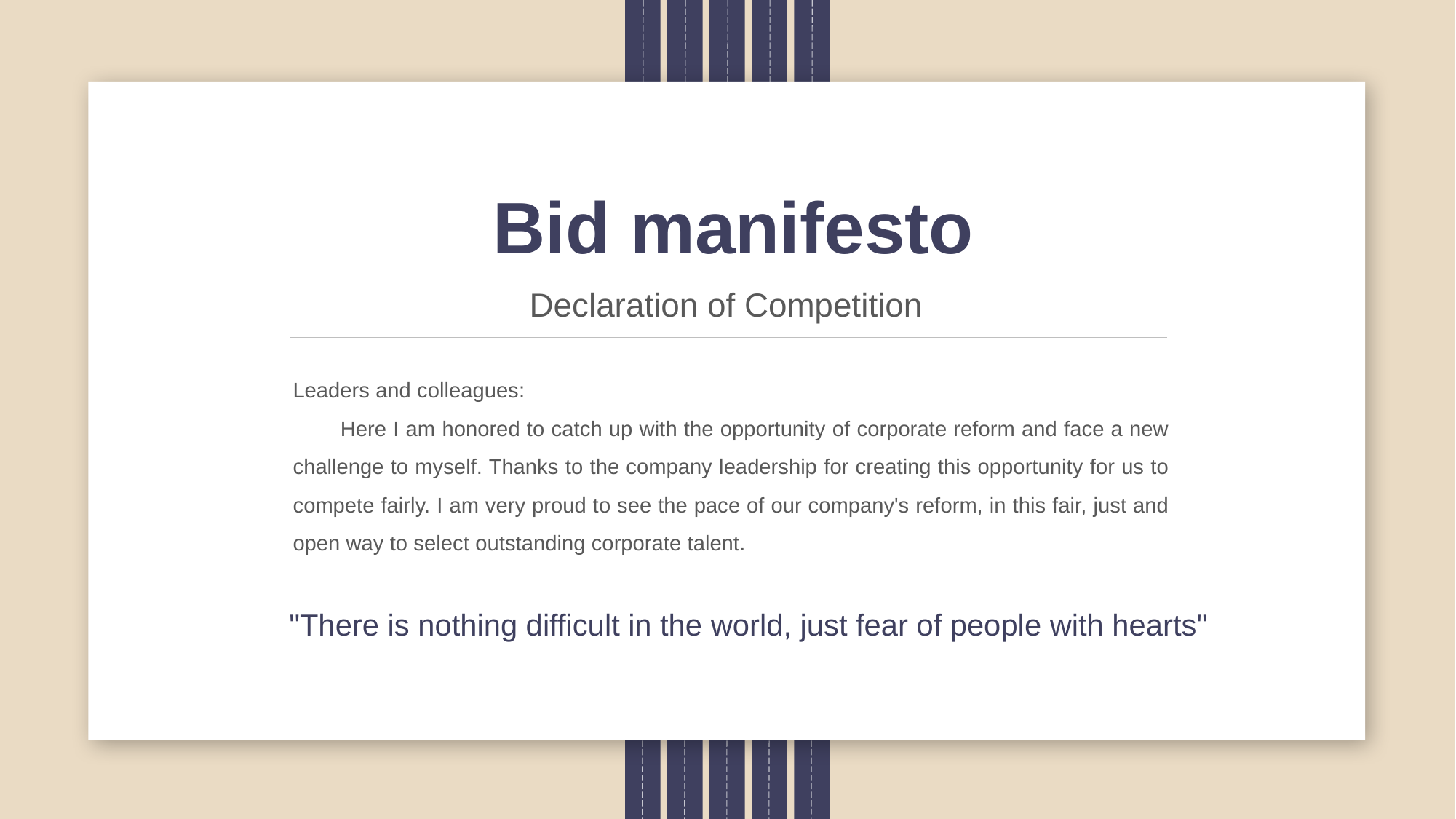

Bid manifesto
Declaration of Competition
Leaders and colleagues:
       Here I am honored to catch up with the opportunity of corporate reform and face a new challenge to myself. Thanks to the company leadership for creating this opportunity for us to compete fairly. I am very proud to see the pace of our company's reform, in this fair, just and open way to select outstanding corporate talent.
"There is nothing difficult in the world, just fear of people with hearts"